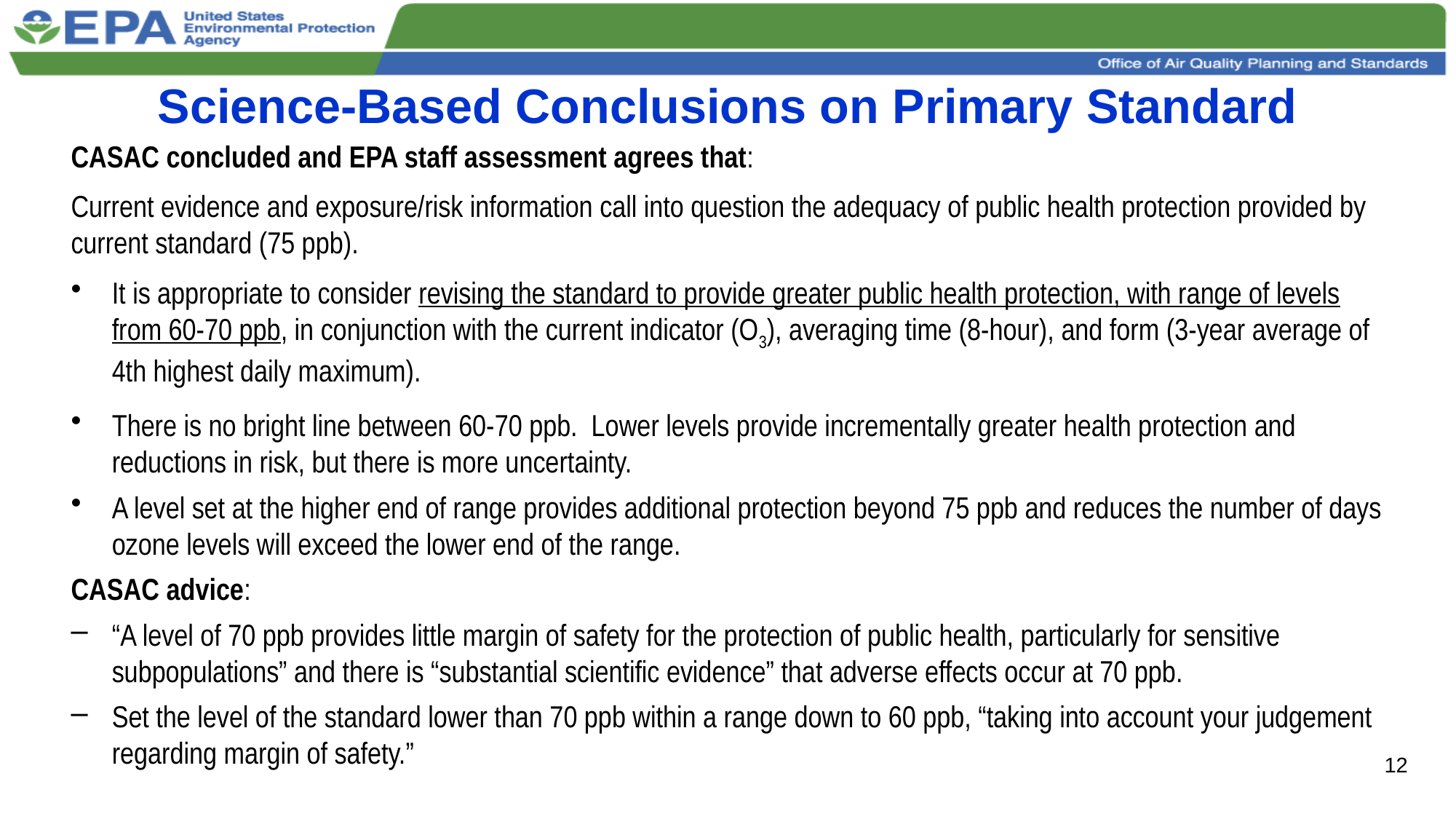

# Science-Based Conclusions on Primary Standard
CASAC concluded and EPA staff assessment agrees that:
Current evidence and exposure/risk information call into question the adequacy of public health protection provided by current standard (75 ppb).
It is appropriate to consider revising the standard to provide greater public health protection, with range of levels from 60-70 ppb, in conjunction with the current indicator (O3), averaging time (8-hour), and form (3-year average of 4th highest daily maximum).
There is no bright line between 60-70 ppb.  Lower levels provide incrementally greater health protection and reductions in risk, but there is more uncertainty.
A level set at the higher end of range provides additional protection beyond 75 ppb and reduces the number of days ozone levels will exceed the lower end of the range.
CASAC advice:
“A level of 70 ppb provides little margin of safety for the protection of public health, particularly for sensitive subpopulations” and there is “substantial scientific evidence” that adverse effects occur at 70 ppb.
Set the level of the standard lower than 70 ppb within a range down to 60 ppb, “taking into account your judgement regarding margin of safety.”

12